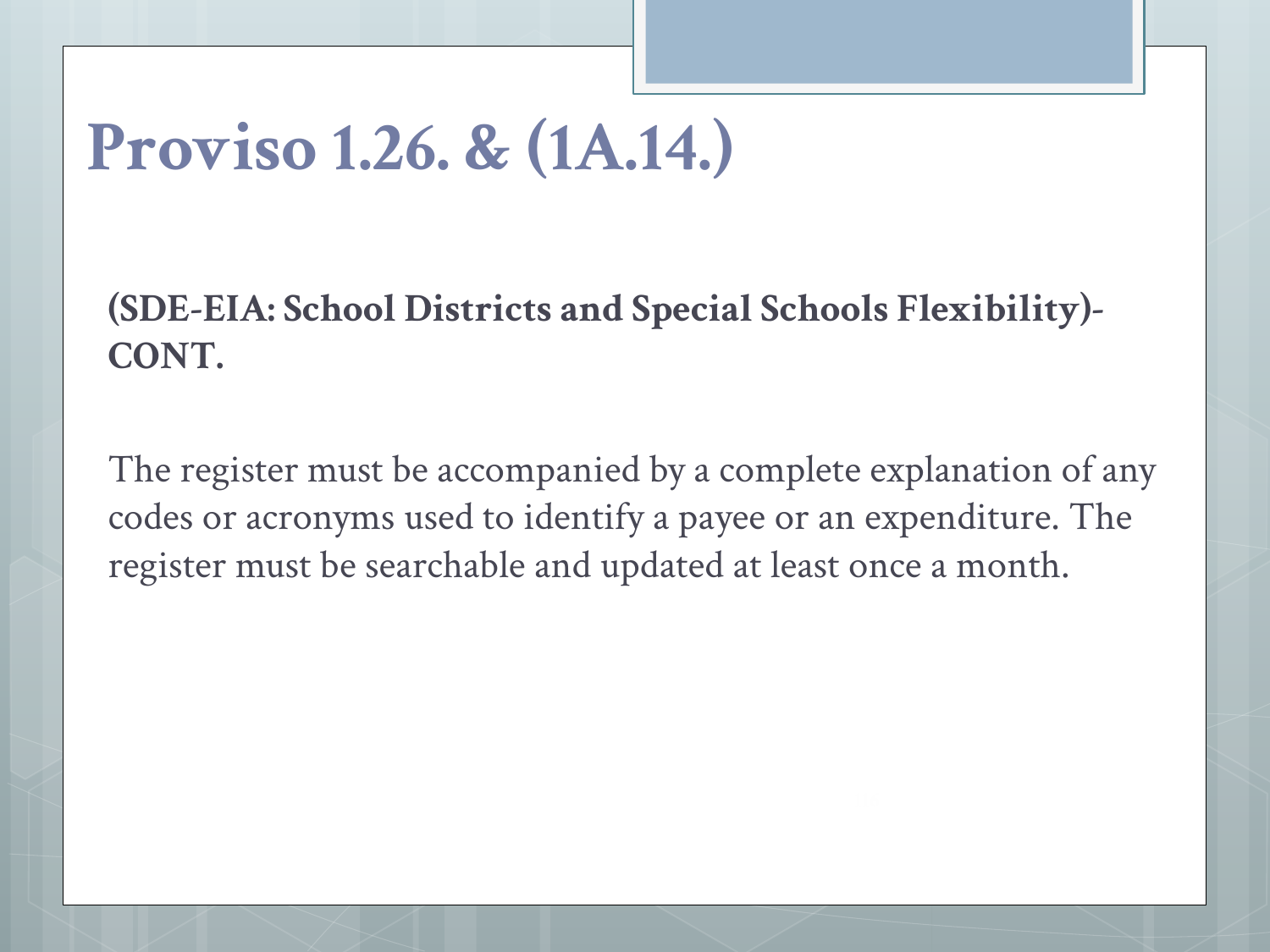

# Proviso 1.26. & (1A.14.)
(SDE-EIA: School Districts and Special Schools Flexibility)-CONT.

The register must be accompanied by a complete explanation of any codes or acronyms used to identify a payee or an expenditure. The register must be searchable and updated at least once a month.

116